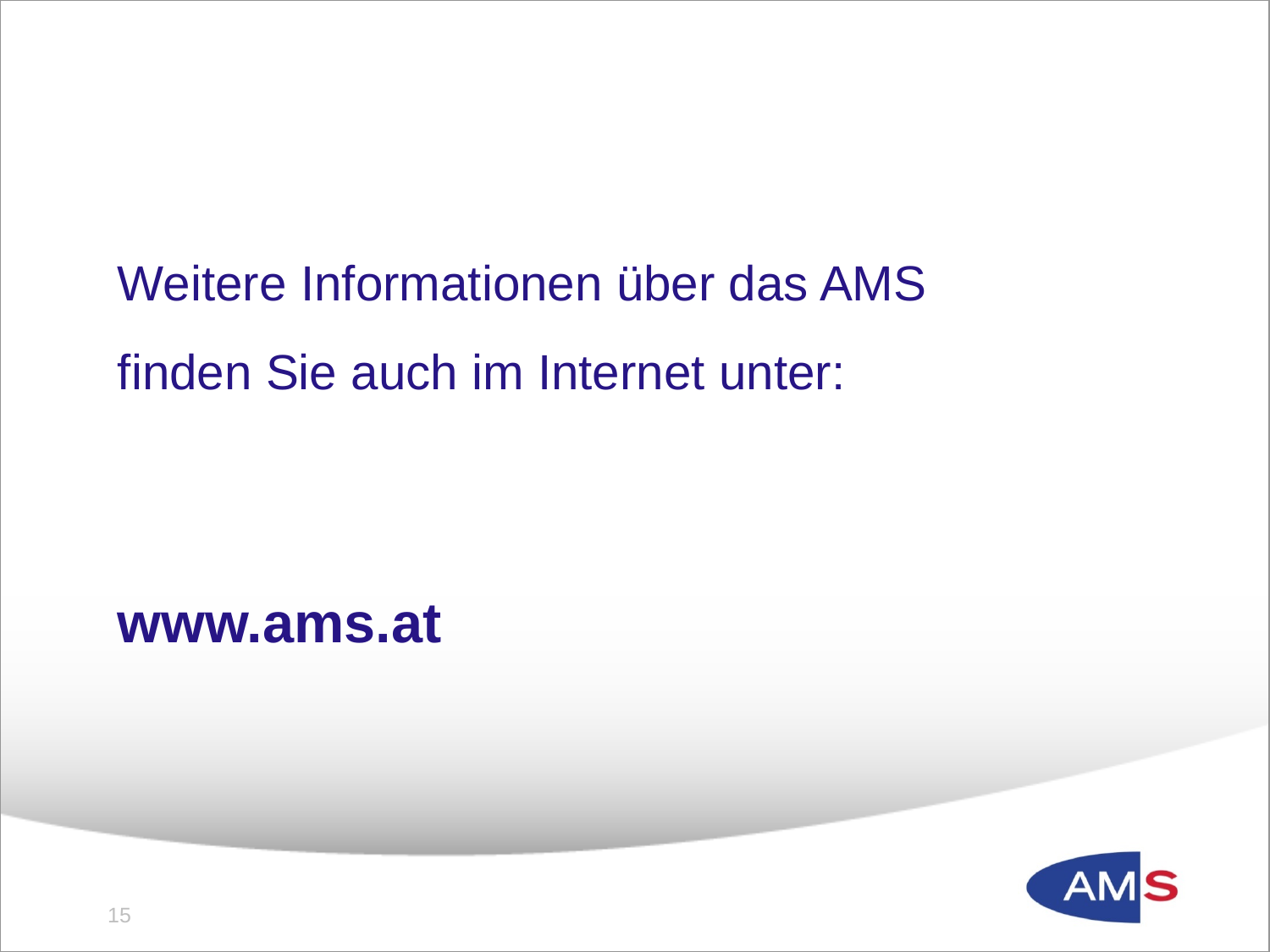

# Weitere Informationen über das AMS finden Sie auch im Internet unter:
www.ams.at

15